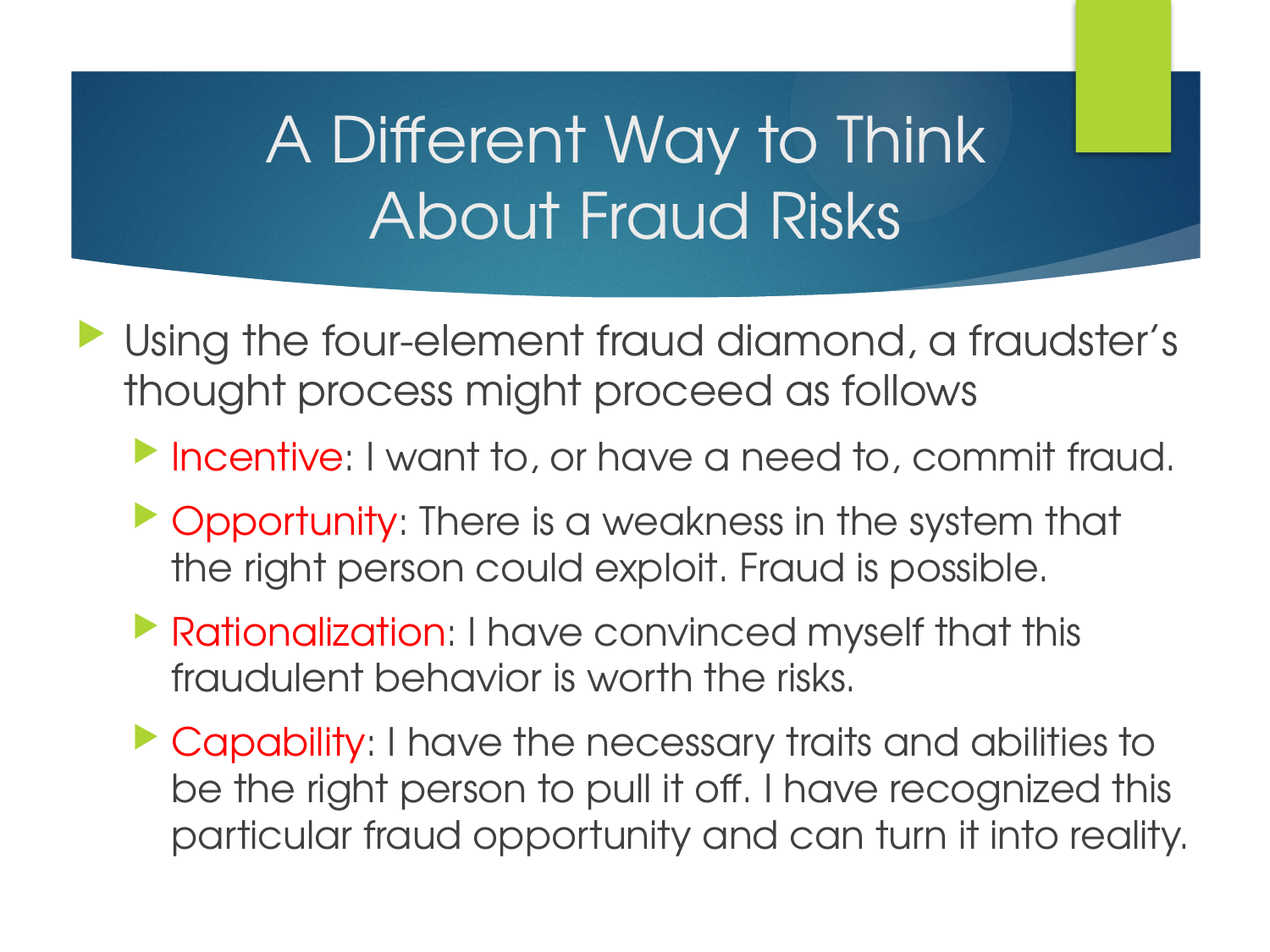

# A Different Way to Think About Fraud Risks
Using the four-element fraud diamond, a fraudster’s thought process might proceed as follows
Incentive: I want to, or have a need to, commit fraud.
Opportunity: There is a weakness in the system that the right person could exploit. Fraud is possible.
Rationalization: I have convinced myself that this fraudulent behavior is worth the risks.
Capability: I have the necessary traits and abilities to be the right person to pull it off. I have recognized this particular fraud opportunity and can turn it into reality.